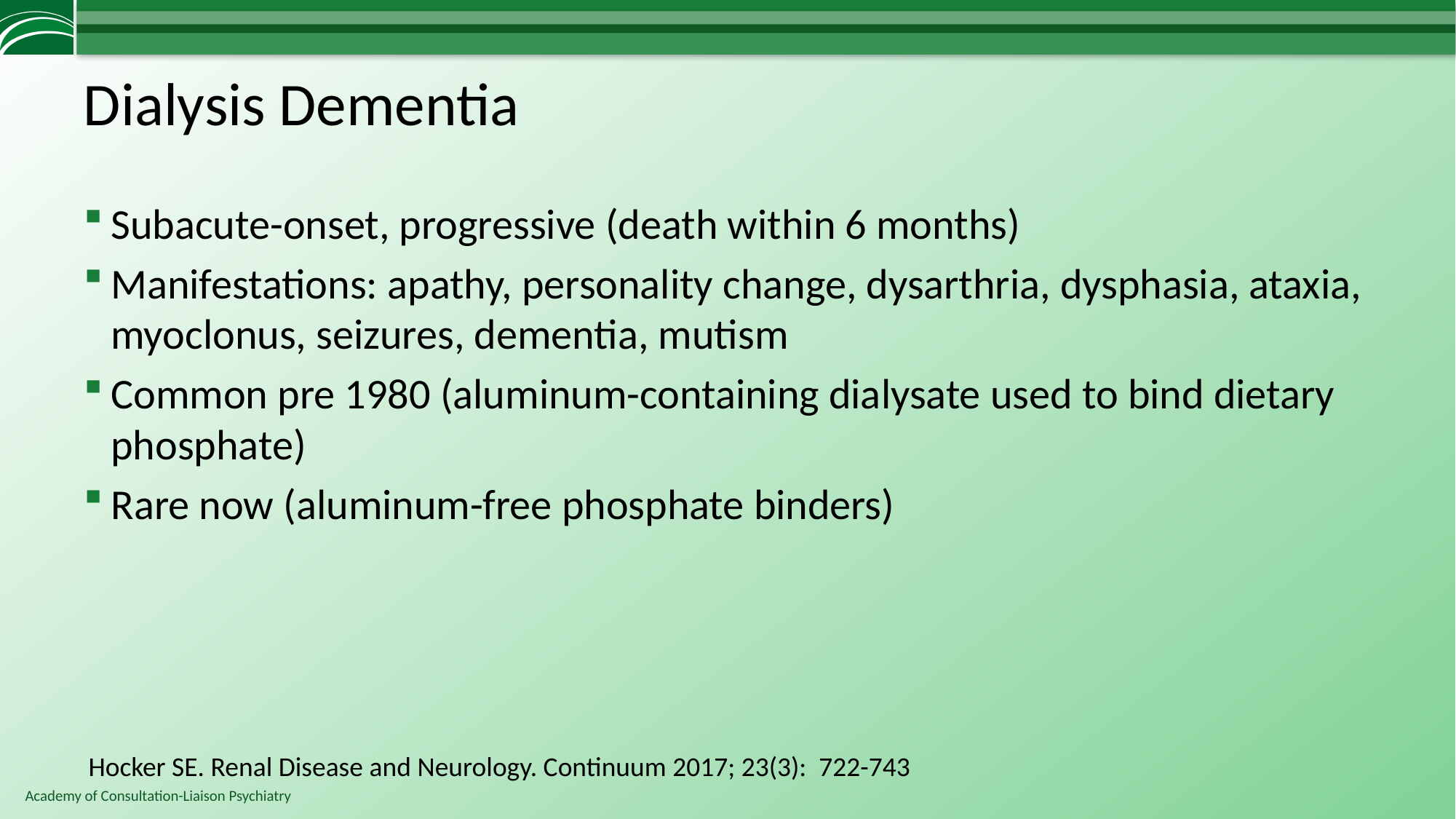

# Dialysis Dementia
Subacute-onset, progressive (death within 6 months)
Manifestations: apathy, personality change, dysarthria, dysphasia, ataxia, myoclonus, seizures, dementia, mutism
Common pre 1980 (aluminum-containing dialysate used to bind dietary phosphate)
Rare now (aluminum-free phosphate binders)
Hocker SE. Renal Disease and Neurology. Continuum 2017; 23(3):  722-743